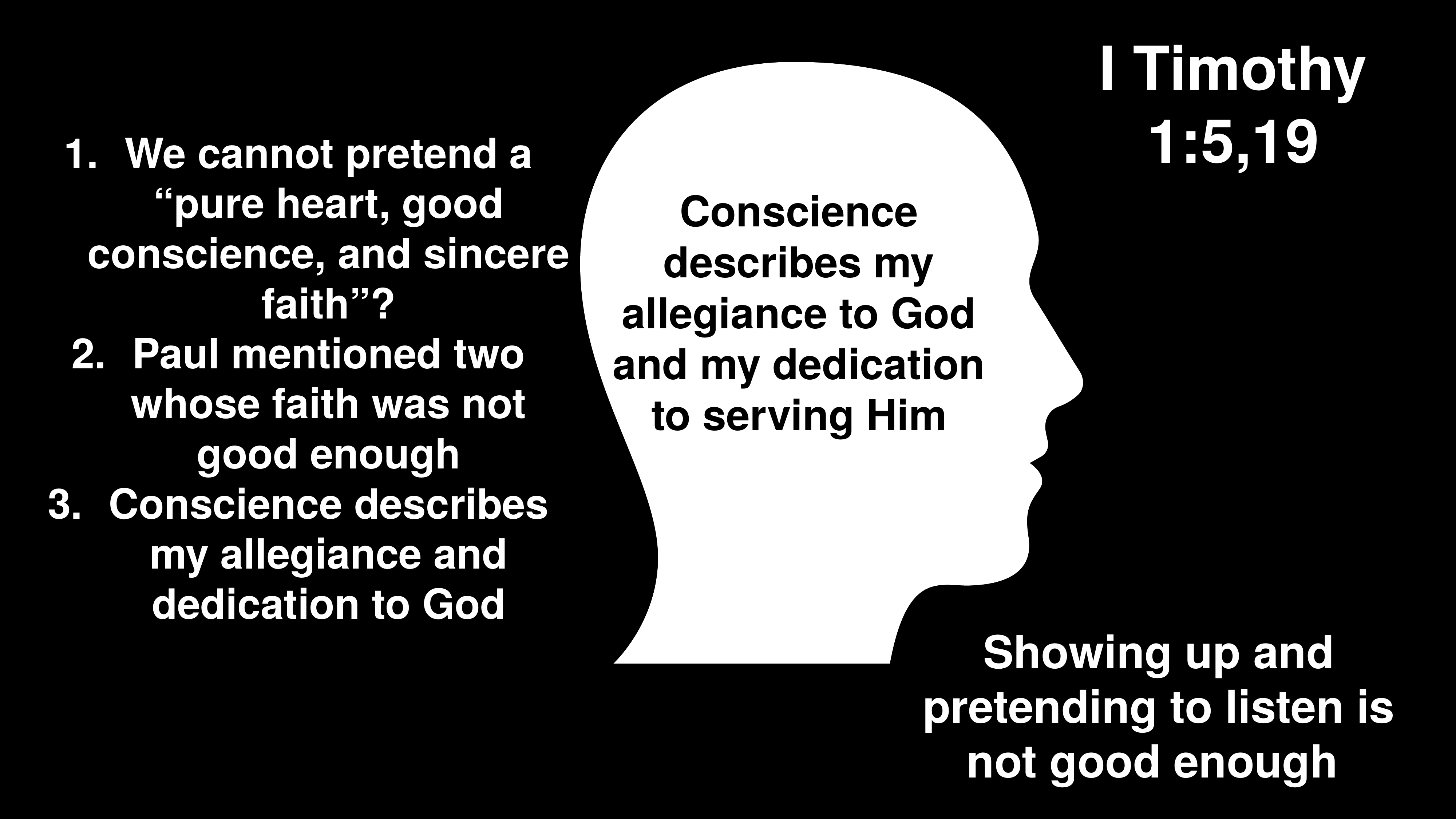

I Timothy 1:5,19

We cannot pretend a “pure heart, good conscience, and sincere faith”?
Paul mentioned two whose faith was not good enough
Conscience describes my allegiance and dedication to God
Conscience describes my allegiance to God and my dedication to serving Him
Showing up and pretending to listen is not good enough